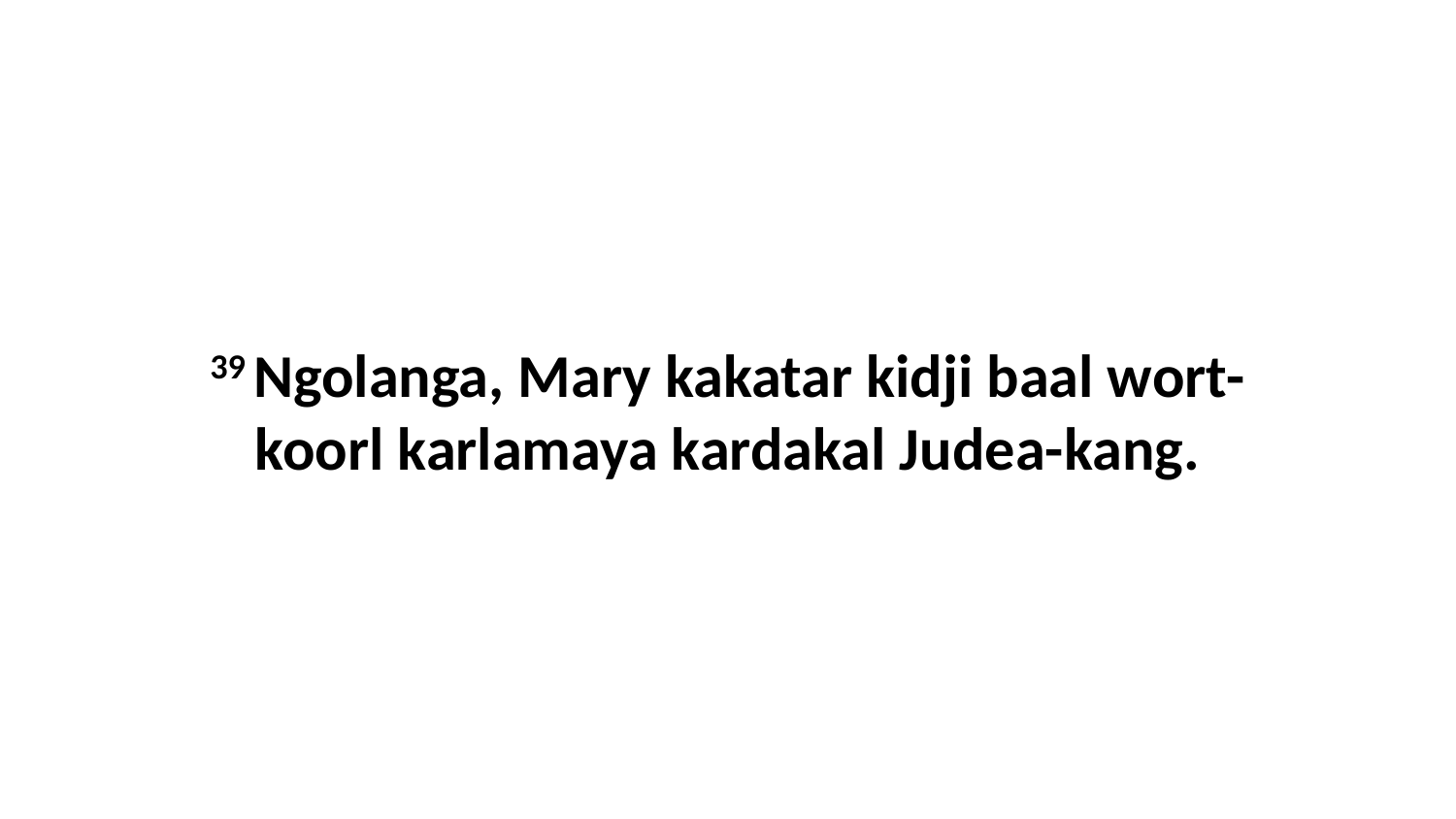

39 Ngolanga, Mary kakatar kidji baal wort-koorl karlamaya kardakal Judea-kang.